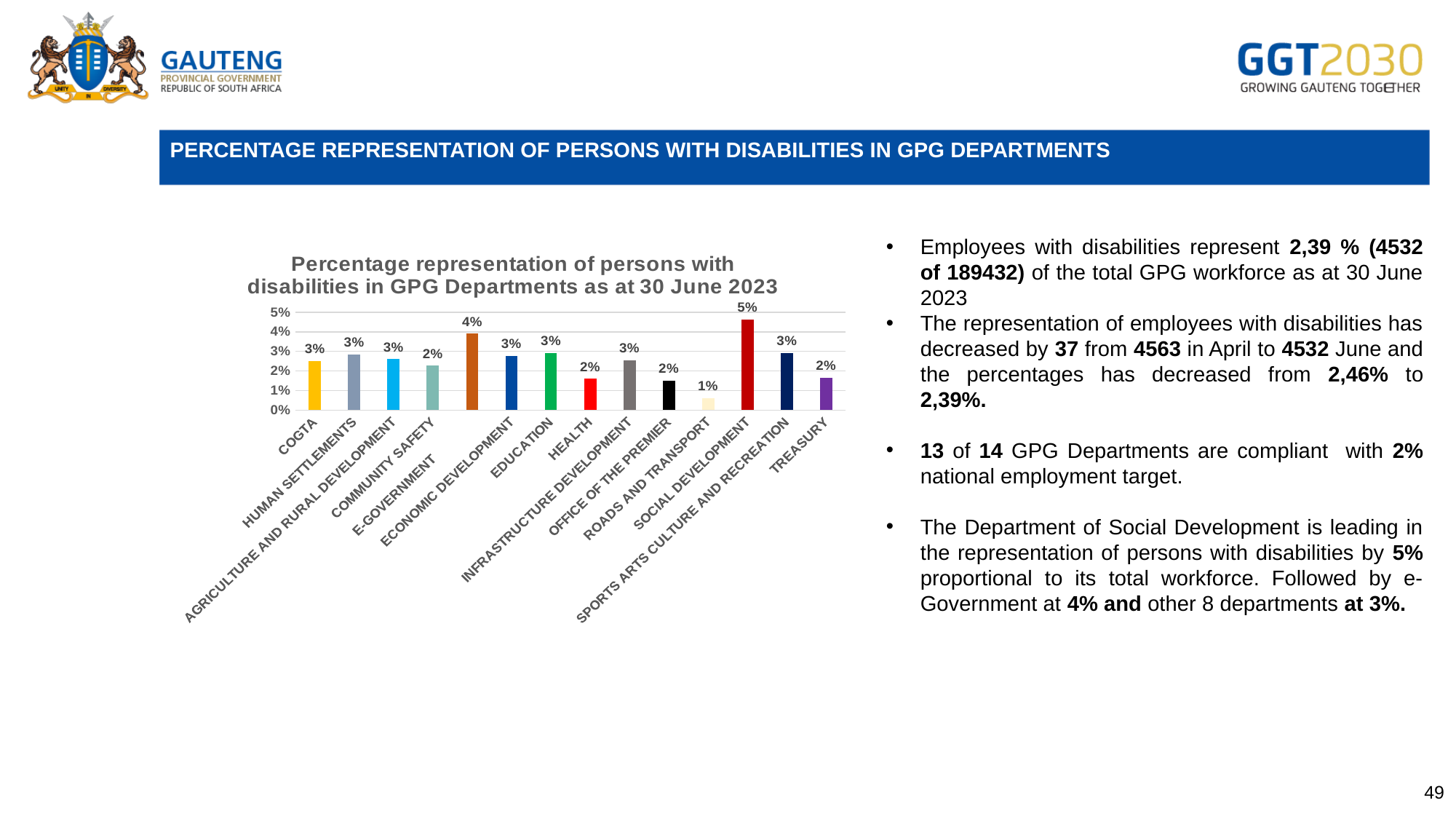

# Percentage representation of Persons with Disabilities in GPG Departments

Employees with disabilities represent 2,39 % (4532 of 189432) of the total GPG workforce as at 30 June 2023
The representation of employees with disabilities has decreased by 37 from 4563 in April to 4532 June and the percentages has decreased from 2,46% to 2,39%.

13 of 14 GPG Departments are compliant  with 2% national employment target.

The Department of Social Development is leading in the representation of persons with disabilities by 5% proportional to its total workforce. Followed by e-Government at 4% and other 8 departments at 3%.

### Chart: Percentage representation of persons with disabilities in GPG Departments as at 30 June 2023

| Category |  |
|---|---|
| COGTA | 0.025078369905956112 |
| HUMAN SETTLEMENTS | 0.02844950213371266 |
| AGRICULTURE AND RURAL DEVELOPMENT | 0.026022304832713755 |
| COMMUNITY SAFETY | 0.022641509433962263 |
| E-GOVERNMENT                 | 0.03909205548549811 |
| ECONOMIC DEVELOPMENT | 0.02768166089965398 |
| EDUCATION | 0.029186762015632795 |
| HEALTH | 0.01604285078184342 |
| INFRASTRUCTURE DEVELOPMENT | 0.02553708958248885 |
| OFFICE OF THE PREMIER | 0.015151515151515152 |
| ROADS AND TRANSPORT | 0.006101281269066504 |
| SOCIAL DEVELOPMENT | 0.04620203602192639 |
| SPORTS ARTS CULTURE AND RECREATION | 0.02905982905982906 |
| TREASURY | 0.016538037486218304 |
49